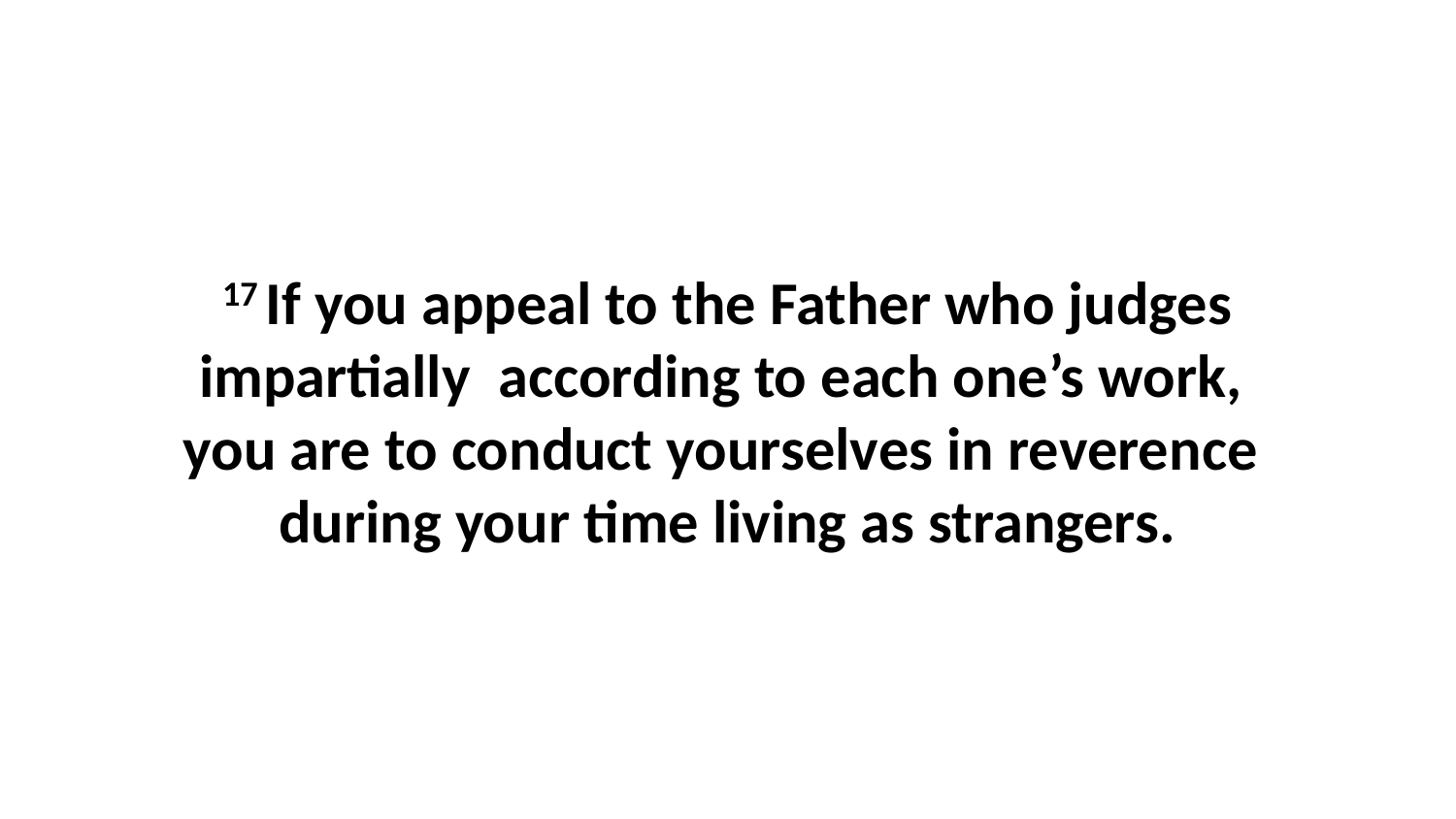

17 If you appeal to the Father who judges impartially  according to each one’s work,  you are to conduct yourselves in reverence  during your time living as strangers.